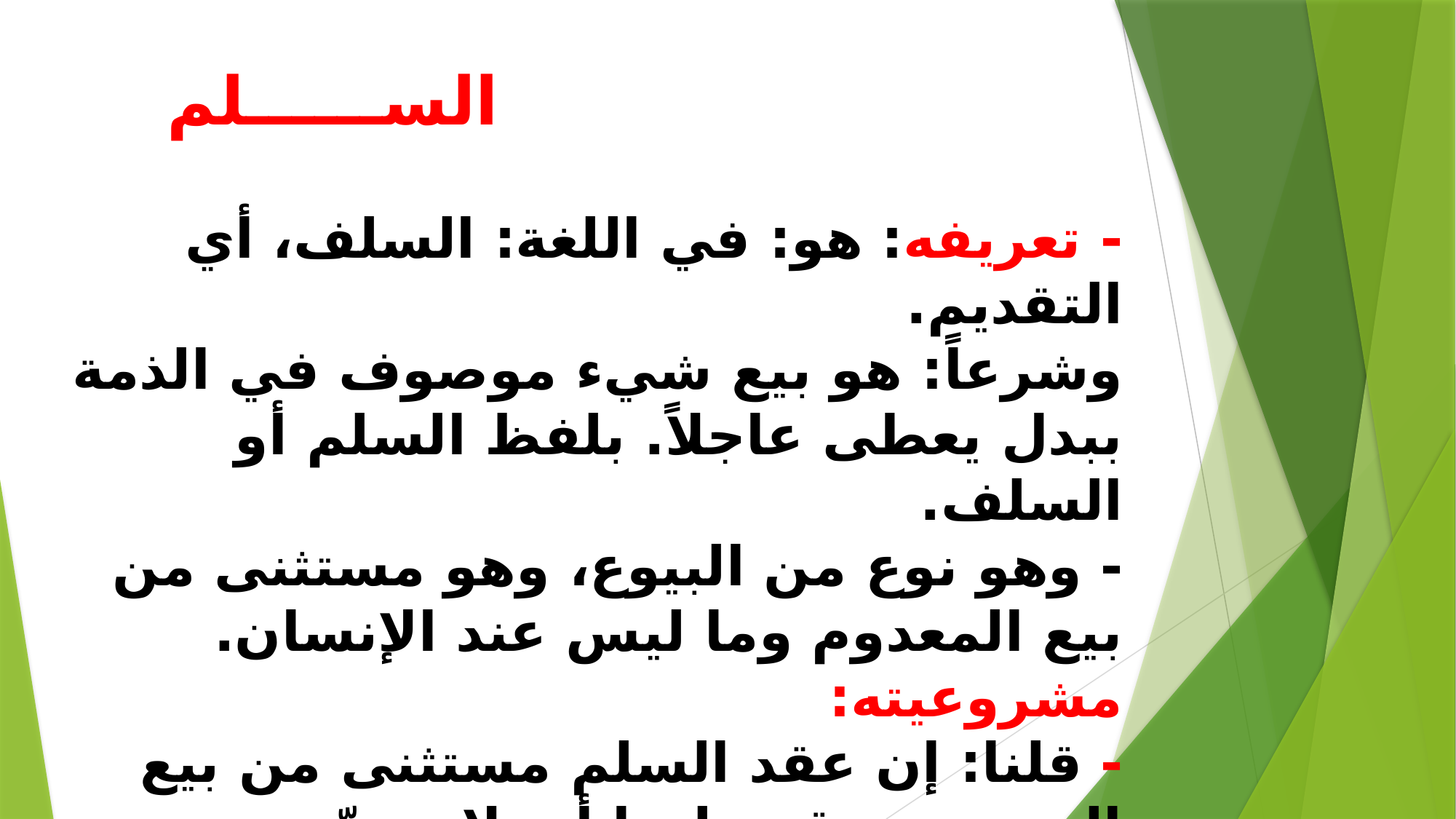

# الســــــلم - تعريفه: هو: في اللغة: السلف، أي التقديم. وشرعاً: هو بيع شيء موصوف في الذمة ببدل يعطى عاجلاً. بلفظ السلم أو السلف. - وهو نوع من البيوع، وهو مستثنى من بيع المعدوم وما ليس عند الإنسان. مشروعيته: - قلنا: إن عقد السلم مستثنى من بيع المعدوم، وقد علمنا أنه لا يصحّ بيع المعدوم، وإنما استُثني السلم من ذلك لحاجة الناس إلى مثل هذا العقد.